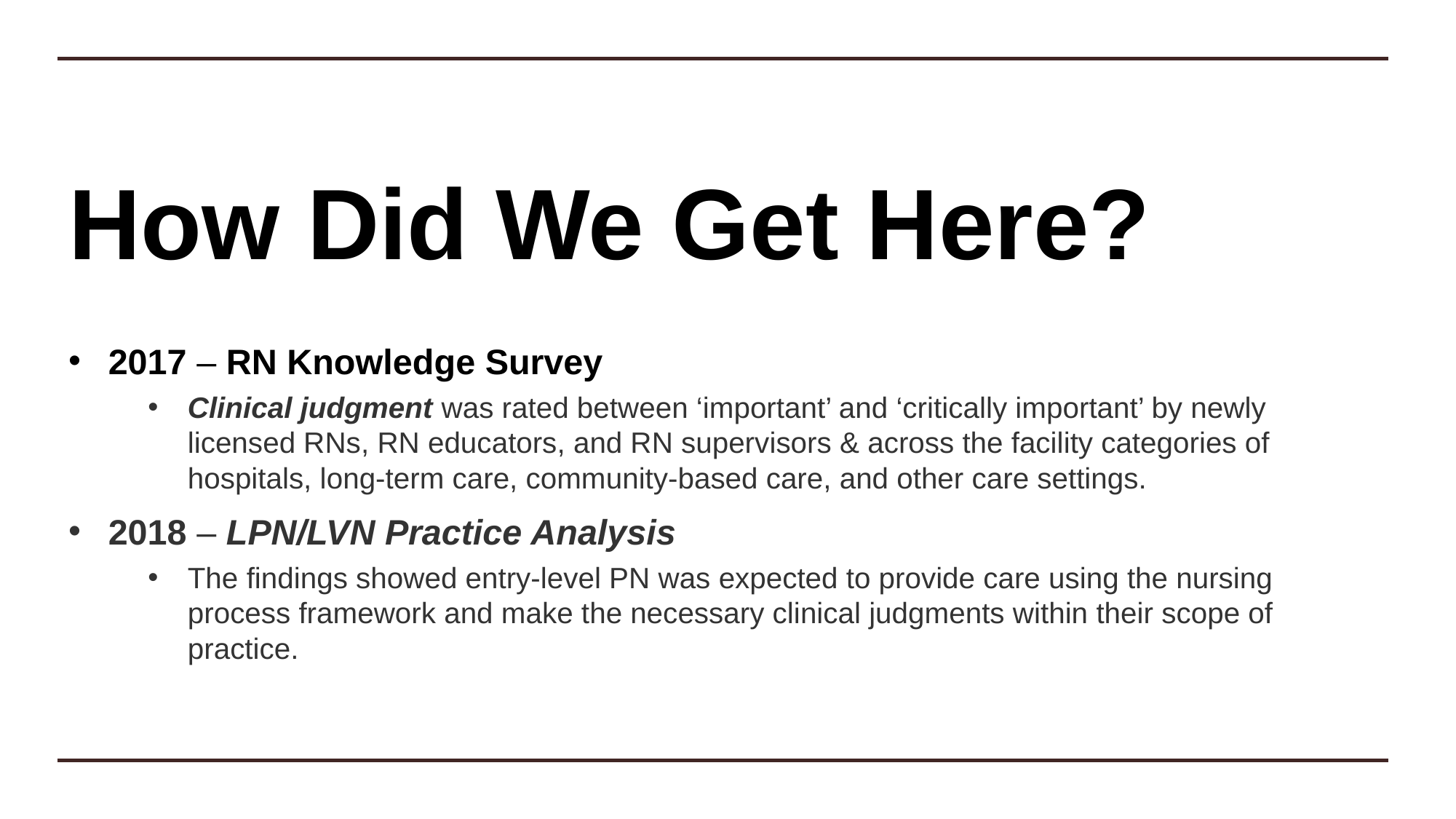

# How Did We Get Here?
2017 – RN Knowledge Survey
Clinical judgment was rated between ‘important’ and ‘critically important’ by newly licensed RNs, RN educators, and RN supervisors & across the facility categories of hospitals, long-term care, community-based care, and other care settings.
2018 – LPN/LVN Practice Analysis
The findings showed entry-level PN was expected to provide care using the nursing process framework and make the necessary clinical judgments within their scope of practice.